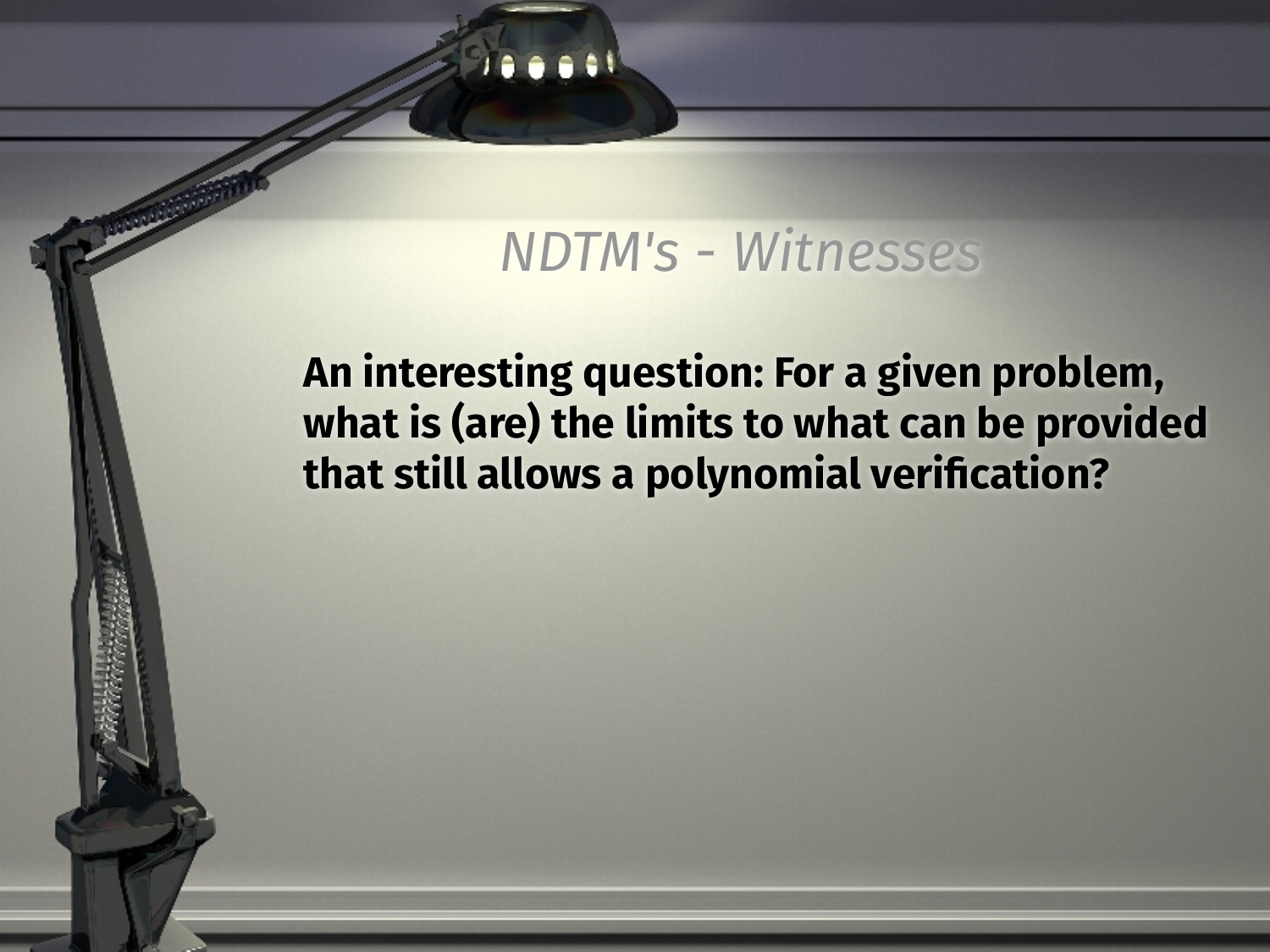

# NDTM's - Witnesses
	An interesting question: For a given problem, what is (are) the limits to what can be provided that still allows a polynomial verification?